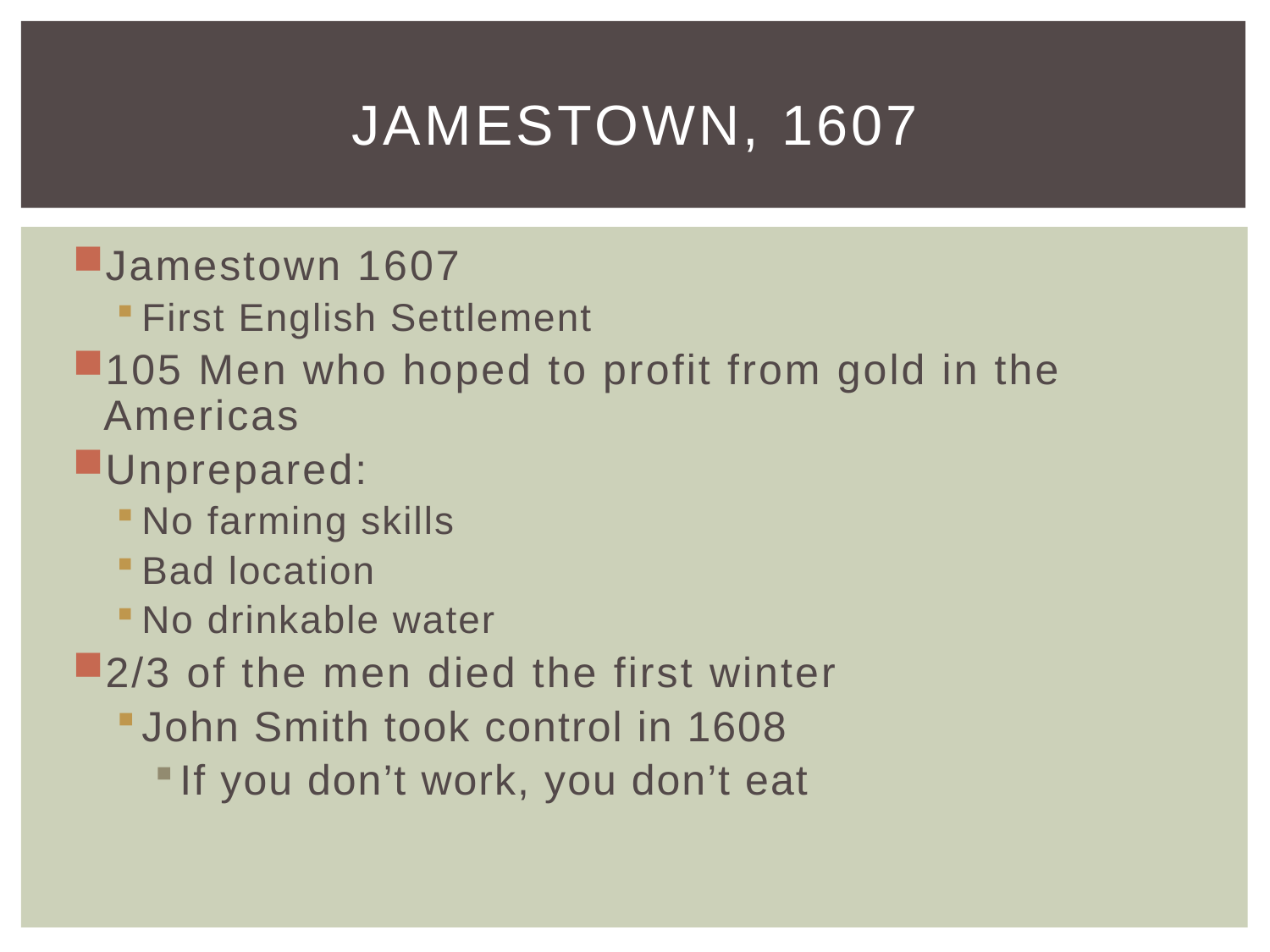

# Jamestown, 1607
Jamestown 1607
First English Settlement
105 Men who hoped to profit from gold in the Americas
Unprepared:
No farming skills
Bad location
No drinkable water
2/3 of the men died the first winter
John Smith took control in 1608
If you don’t work, you don’t eat